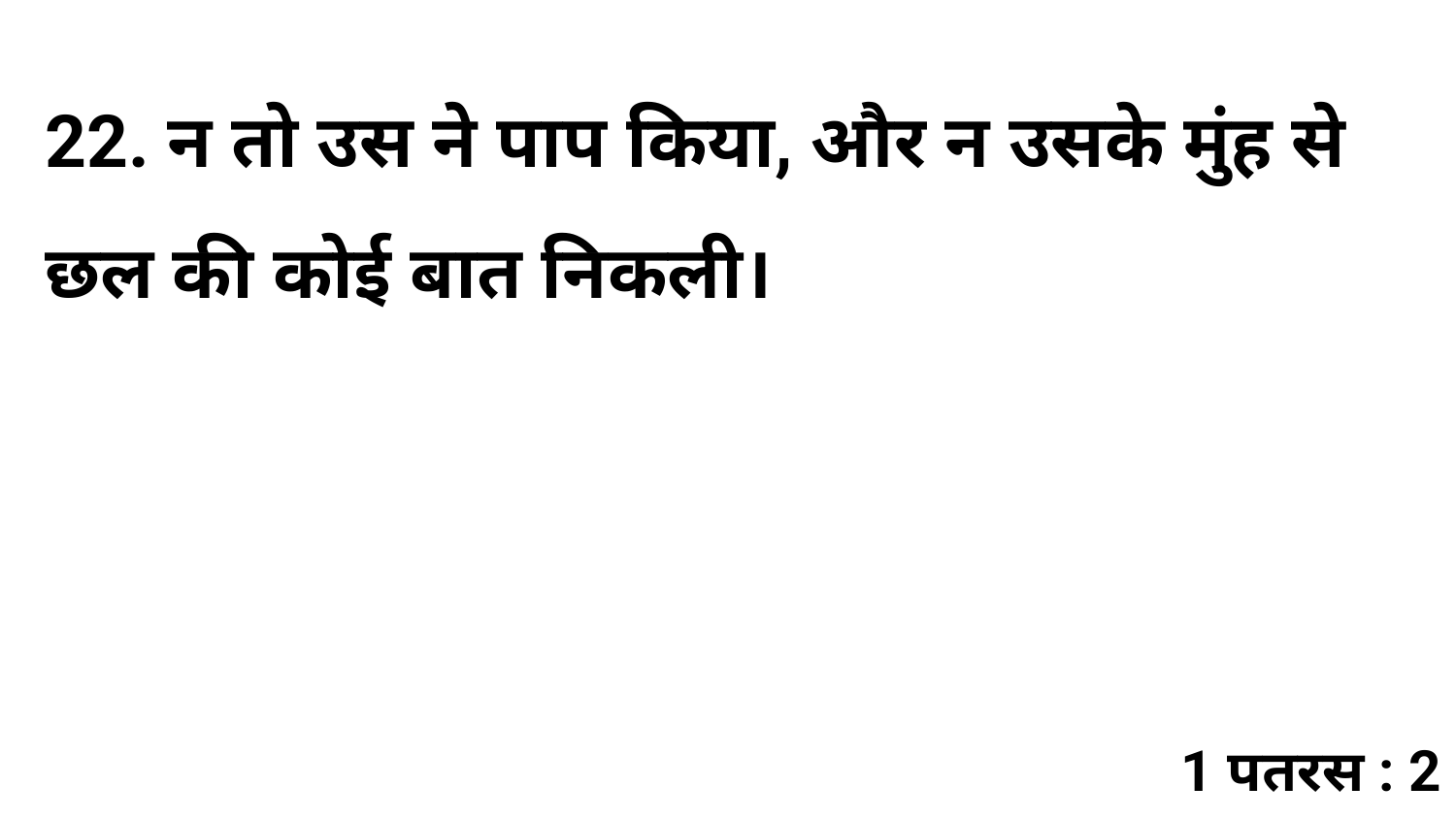

22. न तो उस ने पाप किया, और न उसके मुंह से छल की कोई बात निकली।
1 पतरस : 2